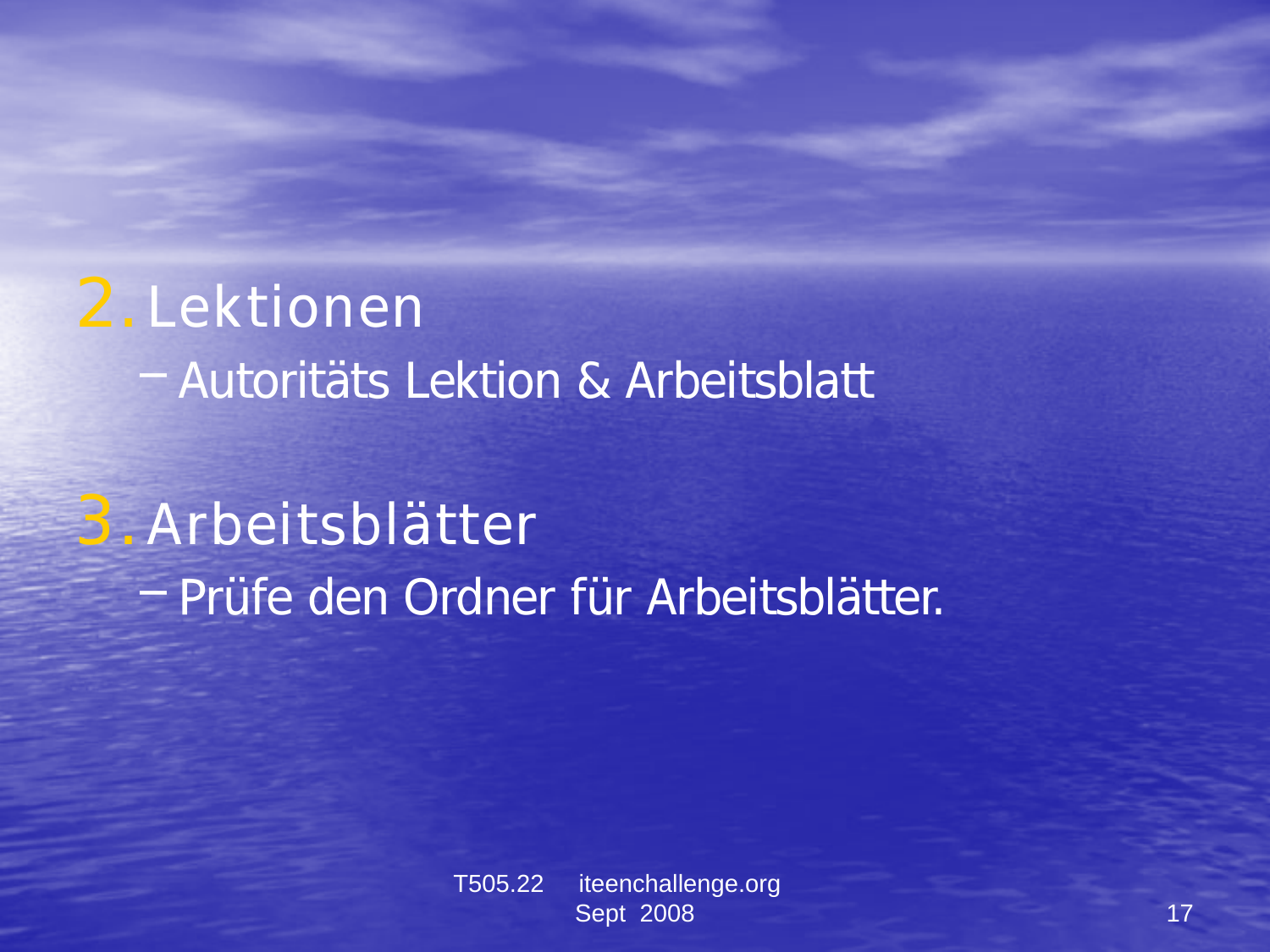

#
Lektionen
Autoritäts Lektion & Arbeitsblatt

Arbeitsblätter
Prüfe den Ordner für Arbeitsblätter.

T505.22     iteenchallenge.org      Sept  2008
17